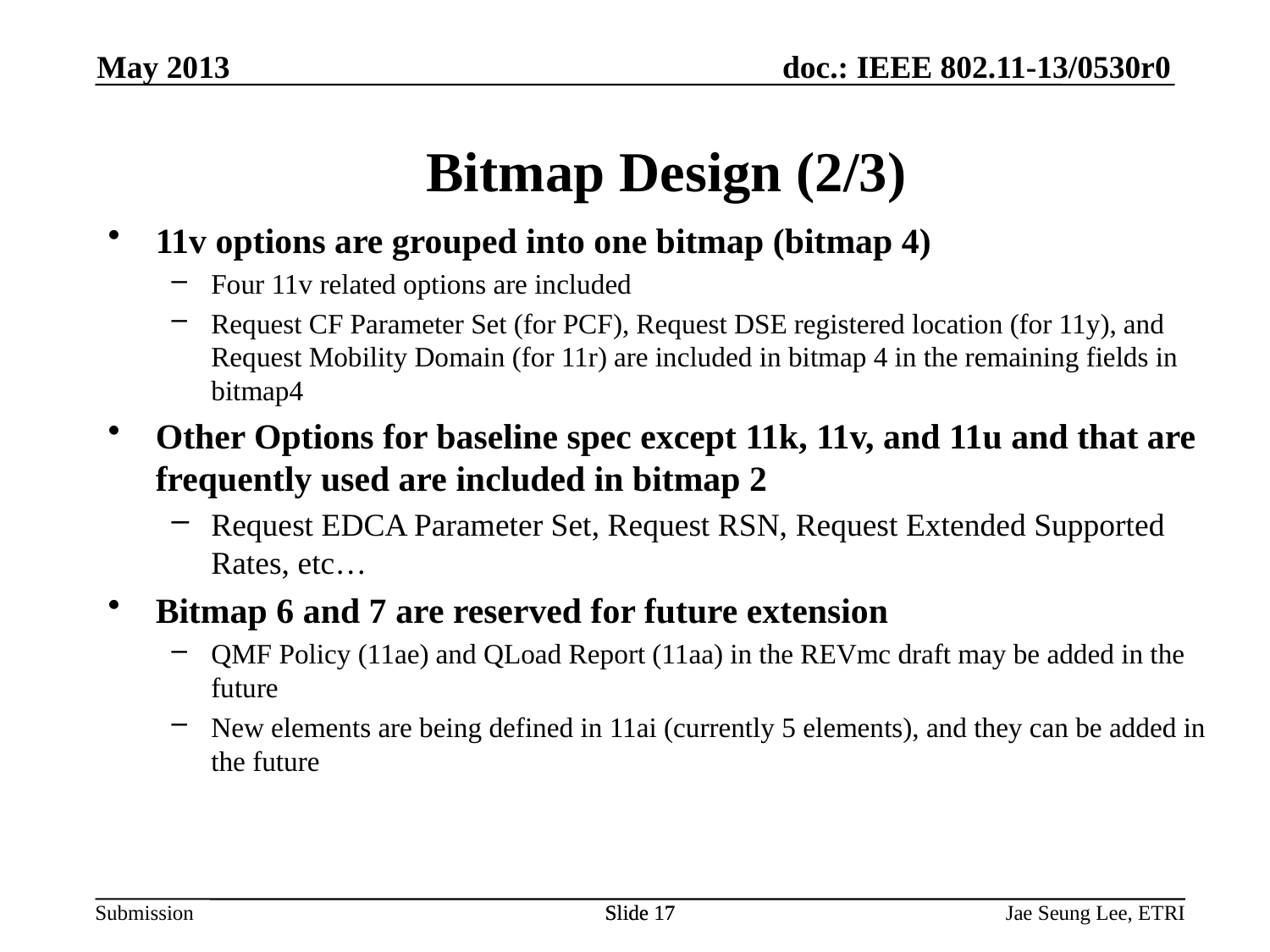

May 2013
# Bitmap Design (2/3)
11v options are grouped into one bitmap (bitmap 4)
Four 11v related options are included
Request CF Parameter Set (for PCF), Request DSE registered location (for 11y), and Request Mobility Domain (for 11r) are included in bitmap 4 in the remaining fields in bitmap4
Other Options for baseline spec except 11k, 11v, and 11u and that are frequently used are included in bitmap 2
Request EDCA Parameter Set, Request RSN, Request Extended Supported Rates, etc…
Bitmap 6 and 7 are reserved for future extension
QMF Policy (11ae) and QLoad Report (11aa) in the REVmc draft may be added in the future
New elements are being defined in 11ai (currently 5 elements), and they can be added in the future

Slide 17
Slide 17
Jae Seung Lee, ETRI